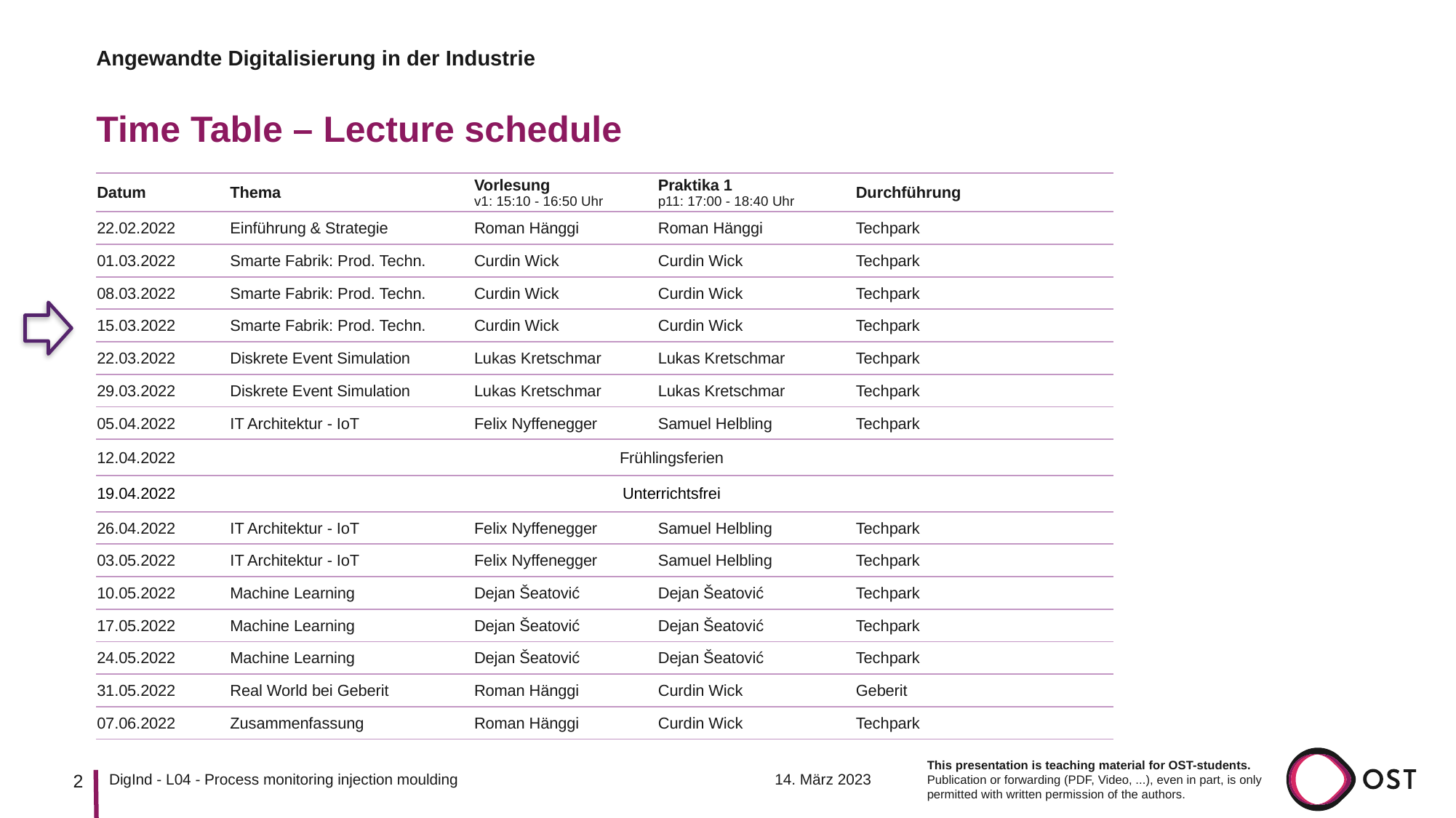

Angewandte Digitalisierung in der Industrie
# Time Table – Lecture schedule
| Datum | Thema | Vorlesung v1: 15:10 - 16:50 Uhr | Praktika 1 p11: 17:00 - 18:40 Uhr | Durchführung |
| --- | --- | --- | --- | --- |
| 22.02.2022 | Einführung & Strategie | Roman Hänggi | Roman Hänggi | Techpark |
| 01.03.2022 | Smarte Fabrik: Prod. Techn. | Curdin Wick | Curdin Wick | Techpark |
| 08.03.2022 | Smarte Fabrik: Prod. Techn. | Curdin Wick | Curdin Wick | Techpark |
| 15.03.2022 | Smarte Fabrik: Prod. Techn. | Curdin Wick | Curdin Wick | Techpark |
| 22.03.2022 | Diskrete Event Simulation | Lukas Kretschmar | Lukas Kretschmar | Techpark |
| 29.03.2022 | Diskrete Event Simulation | Lukas Kretschmar | Lukas Kretschmar | Techpark |
| 05.04.2022 | IT Architektur - IoT | Felix Nyffenegger | Samuel Helbling | Techpark |
| 12.04.2022 | Frühlingsferien |  |  |  |
| 19.04.2022 | Unterrichtsfrei |  |  |  |
| 26.04.2022 | IT Architektur - IoT | Felix Nyffenegger | Samuel Helbling | Techpark |
| 03.05.2022 | IT Architektur - IoT | Felix Nyffenegger | Samuel Helbling | Techpark |
| 10.05.2022 | Machine Learning | Dejan Šeatović | Dejan Šeatović | Techpark |
| 17.05.2022 | Machine Learning | Dejan Šeatović | Dejan Šeatović | Techpark |
| 24.05.2022 | Machine Learning | Dejan Šeatović | Dejan Šeatović | Techpark |
| 31.05.2022 | Real World bei Geberit | Roman Hänggi | Curdin Wick | Geberit |
| 07.06.2022 | Zusammenfassung | Roman Hänggi | Curdin Wick | Techpark |

2
14. März 2023
DigInd - L04 - Process monitoring injection moulding